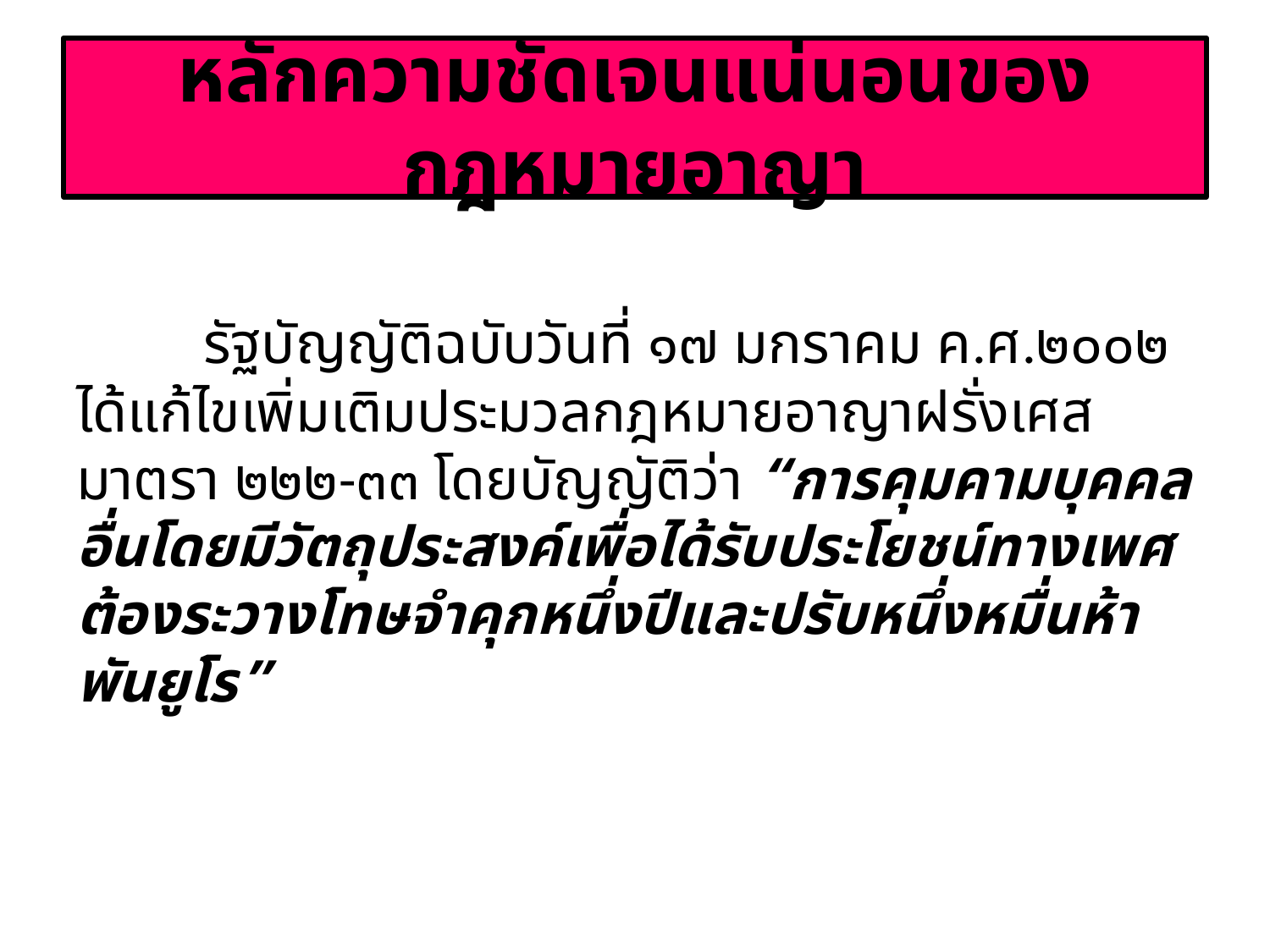

# หลักความชัดเจนแน่นอนของกฎหมายอาญา

	รัฐบัญญัติฉบับวันที่ ๑๗ มกราคม ค.ศ.๒๐๐๒ ได้แก้ไขเพิ่มเติมประมวลกฎหมายอาญาฝรั่งเศส มาตรา ๒๒๒-๓๓ โดยบัญญัติว่า “การคุมคามบุคคลอื่นโดยมีวัตถุประสงค์เพื่อได้รับประโยชน์ทางเพศต้องระวางโทษจำคุกหนึ่งปีและปรับหนึ่งหมื่นห้าพันยูโร”